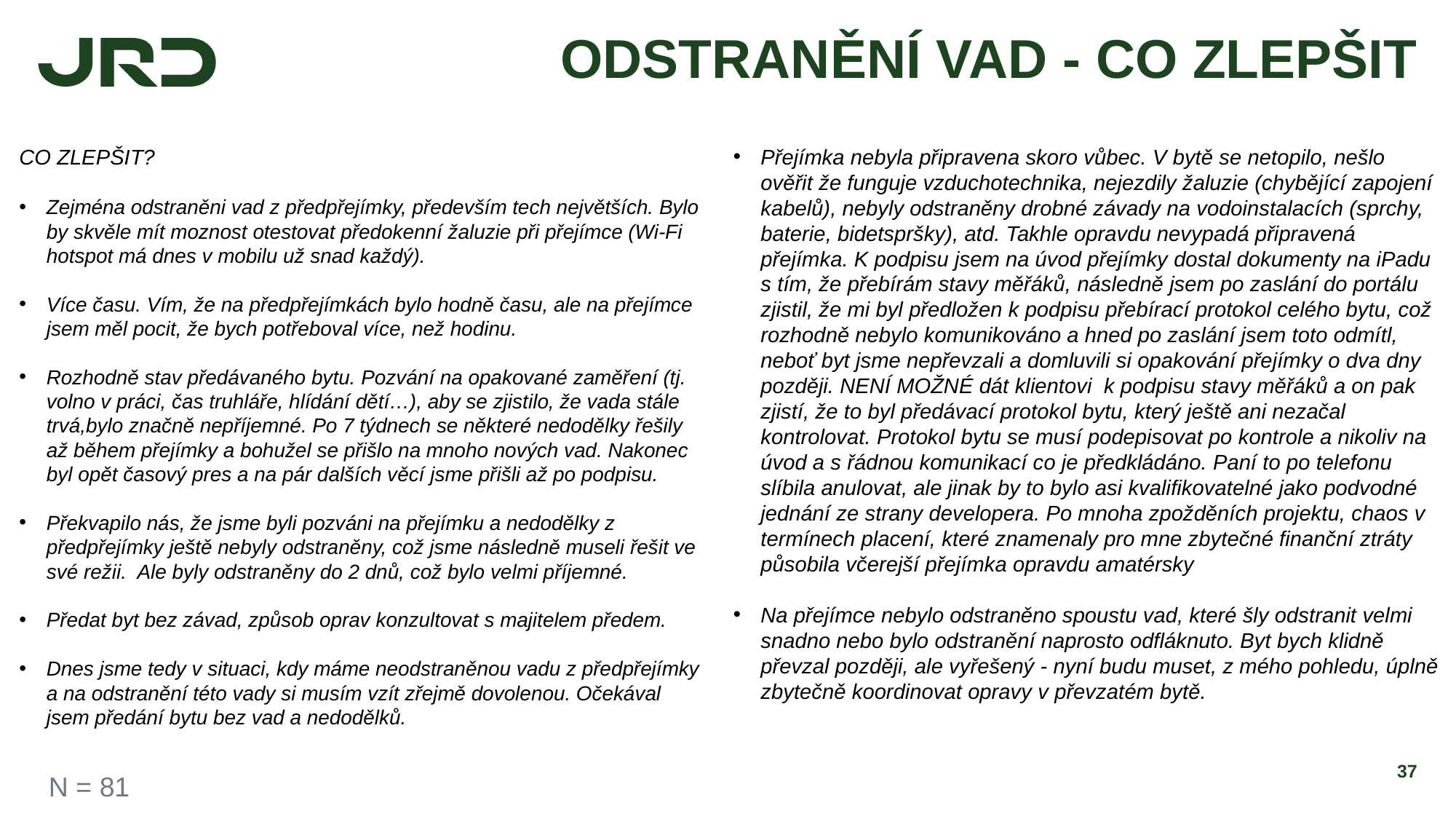

# ODSTRANĚNÍ VAD - CO ZLEPŠIT
CO ZLEPŠIT?

Zejména odstraněni vad z předpřejímky, především tech největších. Bylo by skvěle mít moznost otestovat předokenní žaluzie při přejímce (Wi-Fi hotspot má dnes v mobilu už snad každý).

Více času. Vím, že na předpřejímkách bylo hodně času, ale na přejímce jsem měl pocit, že bych potřeboval více, než hodinu.

Rozhodně stav předávaného bytu. Pozvání na opakované zaměření (tj. volno v práci, čas truhláře, hlídání dětí…), aby se zjistilo, že vada stále trvá,bylo značně nepříjemné. Po 7 týdnech se některé nedodělky řešily až během přejímky a bohužel se přišlo na mnoho nových vad. Nakonec byl opět časový pres a na pár dalších věcí jsme přišli až po podpisu.

Překvapilo nás, že jsme byli pozváni na přejímku a nedodělky z předpřejímky ještě nebyly odstraněny, což jsme následně museli řešit ve své režii.  Ale byly odstraněny do 2 dnů, což bylo velmi příjemné.

Předat byt bez závad, způsob oprav konzultovat s majitelem předem.

Dnes jsme tedy v situaci, kdy máme neodstraněnou vadu z předpřejímky a na odstranění této vady si musím vzít zřejmě dovolenou. Očekával jsem předání bytu bez vad a nedodělků.
Přejímka nebyla připravena skoro vůbec. V bytě se netopilo, nešlo ověřit že funguje vzduchotechnika, nejezdily žaluzie (chybějící zapojení kabelů), nebyly odstraněny drobné závady na vodoinstalacích (sprchy, baterie, bidetspršky), atd. Takhle opravdu nevypadá připravená přejímka. K podpisu jsem na úvod přejímky dostal dokumenty na iPadu s tím, že přebírám stavy měřáků, následně jsem po zaslání do portálu zjistil, že mi byl předložen k podpisu přebírací protokol celého bytu, což rozhodně nebylo komunikováno a hned po zaslání jsem toto odmítl, neboť byt jsme nepřevzali a domluvili si opakování přejímky o dva dny později. NENÍ MOŽNÉ dát klientovi  k podpisu stavy měřáků a on pak zjistí, že to byl předávací protokol bytu, který ještě ani nezačal kontrolovat. Protokol bytu se musí podepisovat po kontrole a nikoliv na úvod a s řádnou komunikací co je předkládáno. Paní to po telefonu slíbila anulovat, ale jinak by to bylo asi kvalifikovatelné jako podvodné jednání ze strany developera. Po mnoha zpožděních projektu, chaos v termínech placení, které znamenaly pro mne zbytečné finanční ztráty působila včerejší přejímka opravdu amatérsky

Na přejímce nebylo odstraněno spoustu vad, které šly odstranit velmi snadno nebo bylo odstranění naprosto odfláknuto. Byt bych klidně převzal později, ale vyřešený - nyní budu muset, z mého pohledu, úplně zbytečně koordinovat opravy v převzatém bytě.

37
N = 81